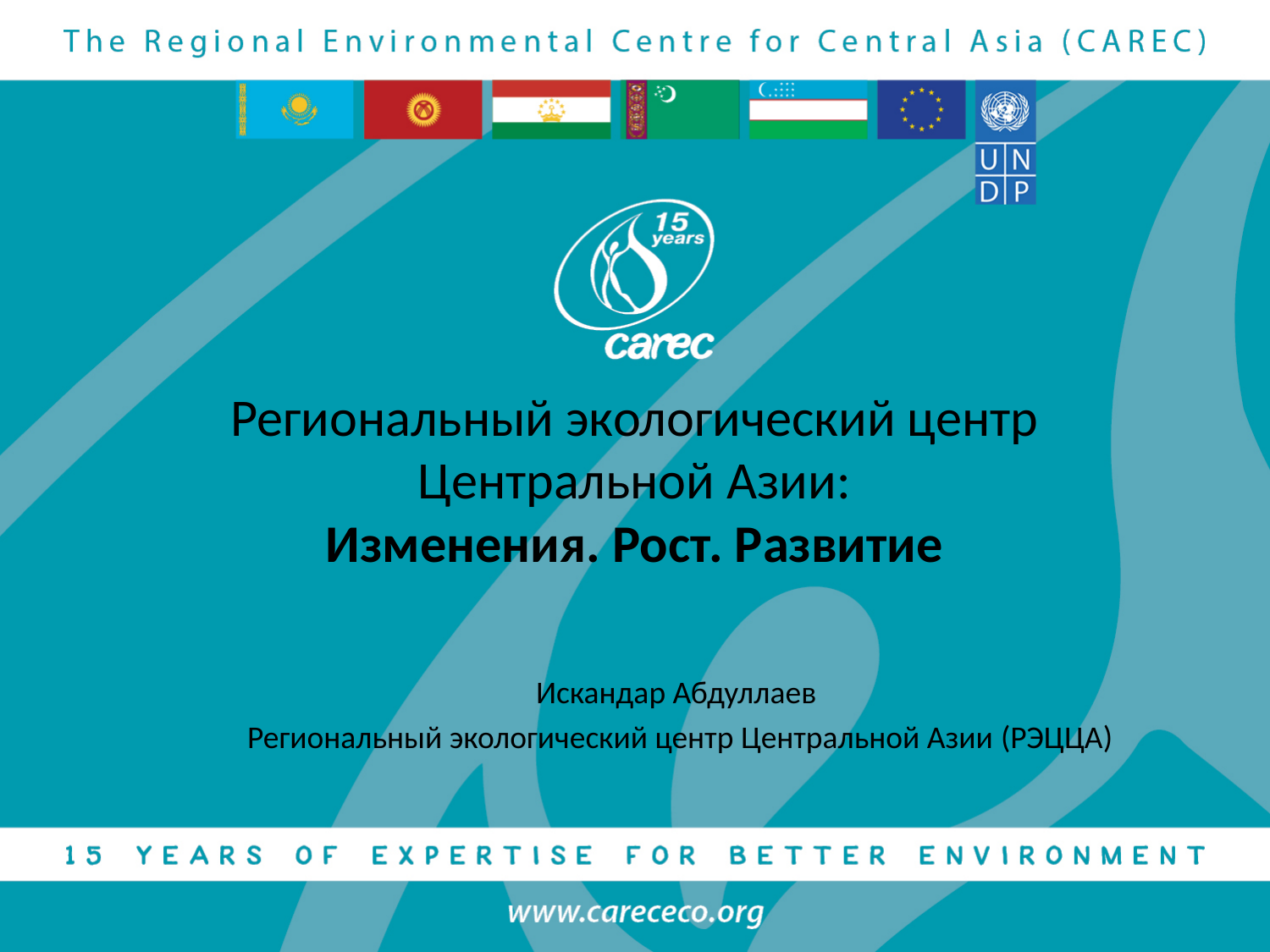

# Региональный экологический центр Центральной Азии: Изменения. Рост. Развитие
Искандар Абдуллаев
Региональный экологический центр Центральной Азии (РЭЦЦА)